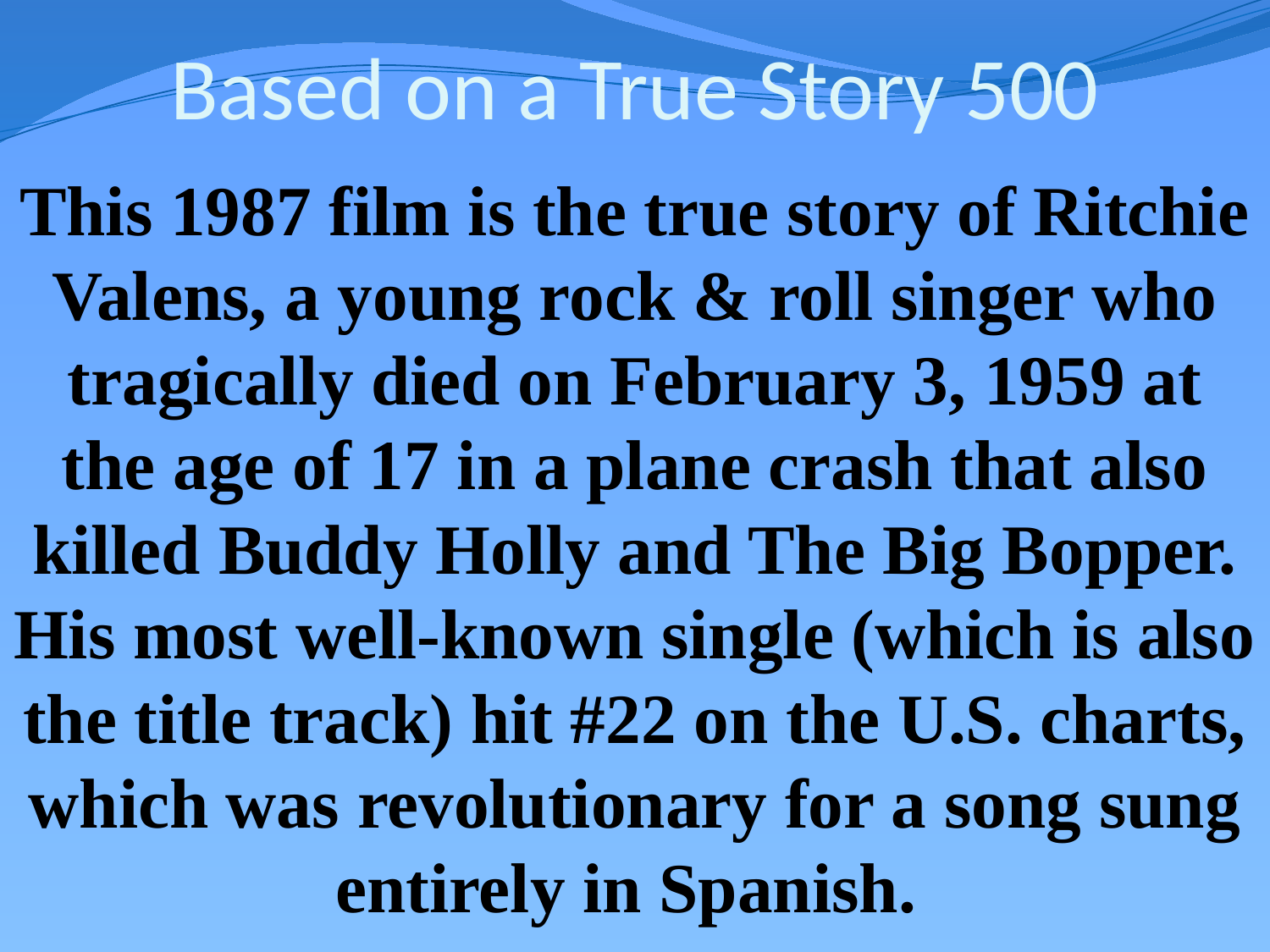

# Based on a True Story 500
This 1987 film is the true story of Ritchie Valens, a young rock & roll singer who tragically died on February 3, 1959 at the age of 17 in a plane crash that also killed Buddy Holly and The Big Bopper. His most well-known single (which is also the title track) hit #22 on the U.S. charts, which was revolutionary for a song sung entirely in Spanish.